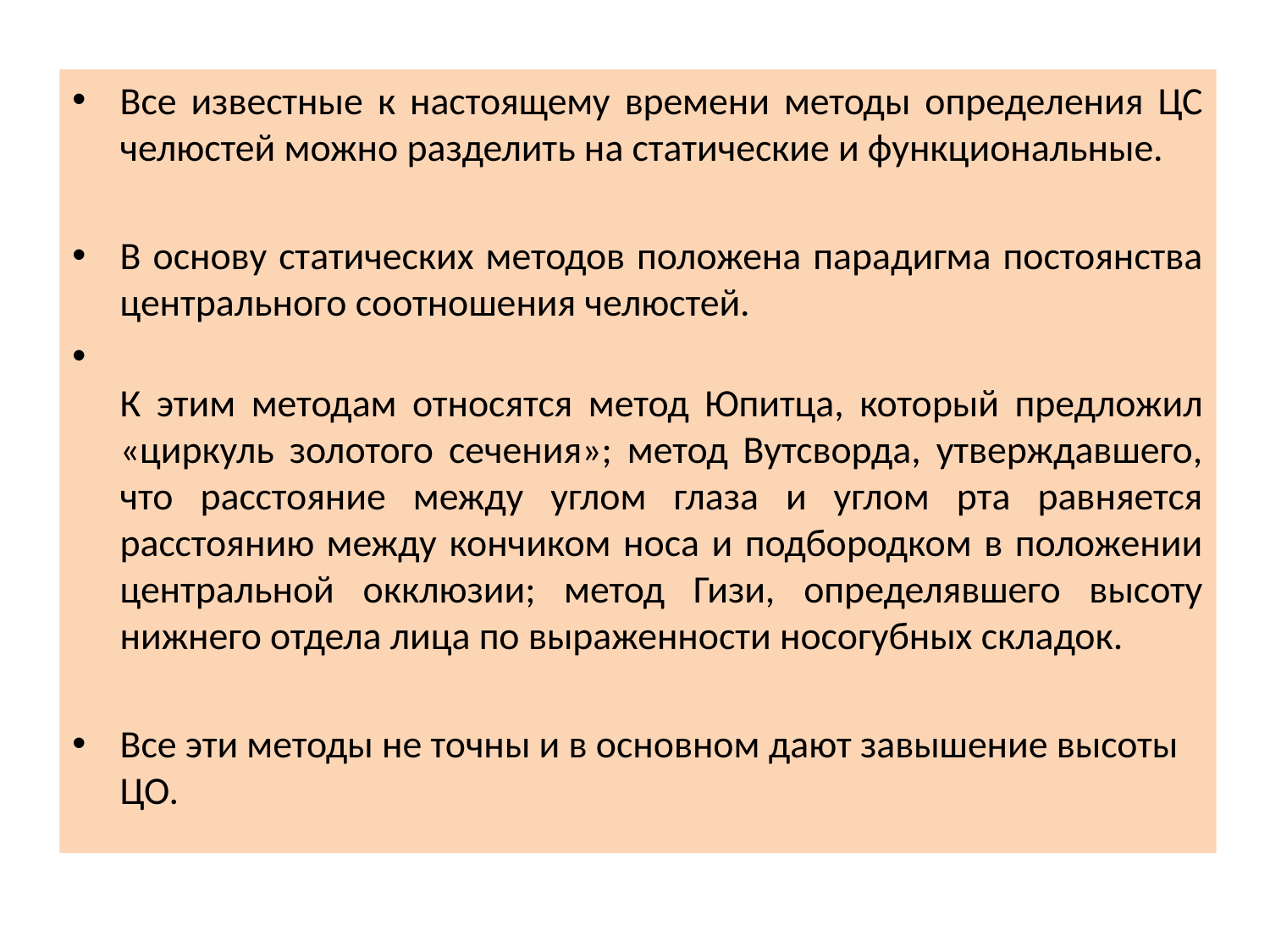

Все известные к настоящему времени методы определения ЦС челюстей можно разделить на статические и функциональные.

В основу статических методов положена парадигма постоянства центрального соотношения челюстей.
К этим методам относятся метод Юпитца, который предложил «циркуль золотого сечения»; метод Вутсворда, утверждавшего, что расстояние между углом глаза и углом рта равняется расстоянию между кончиком носа и подбородком в положении центральной окклюзии; метод Гизи, определявшего высоту нижнего отдела лица по выраженности носогубных складок.

Все эти методы не точны и в основном дают завышение высоты ЦО.